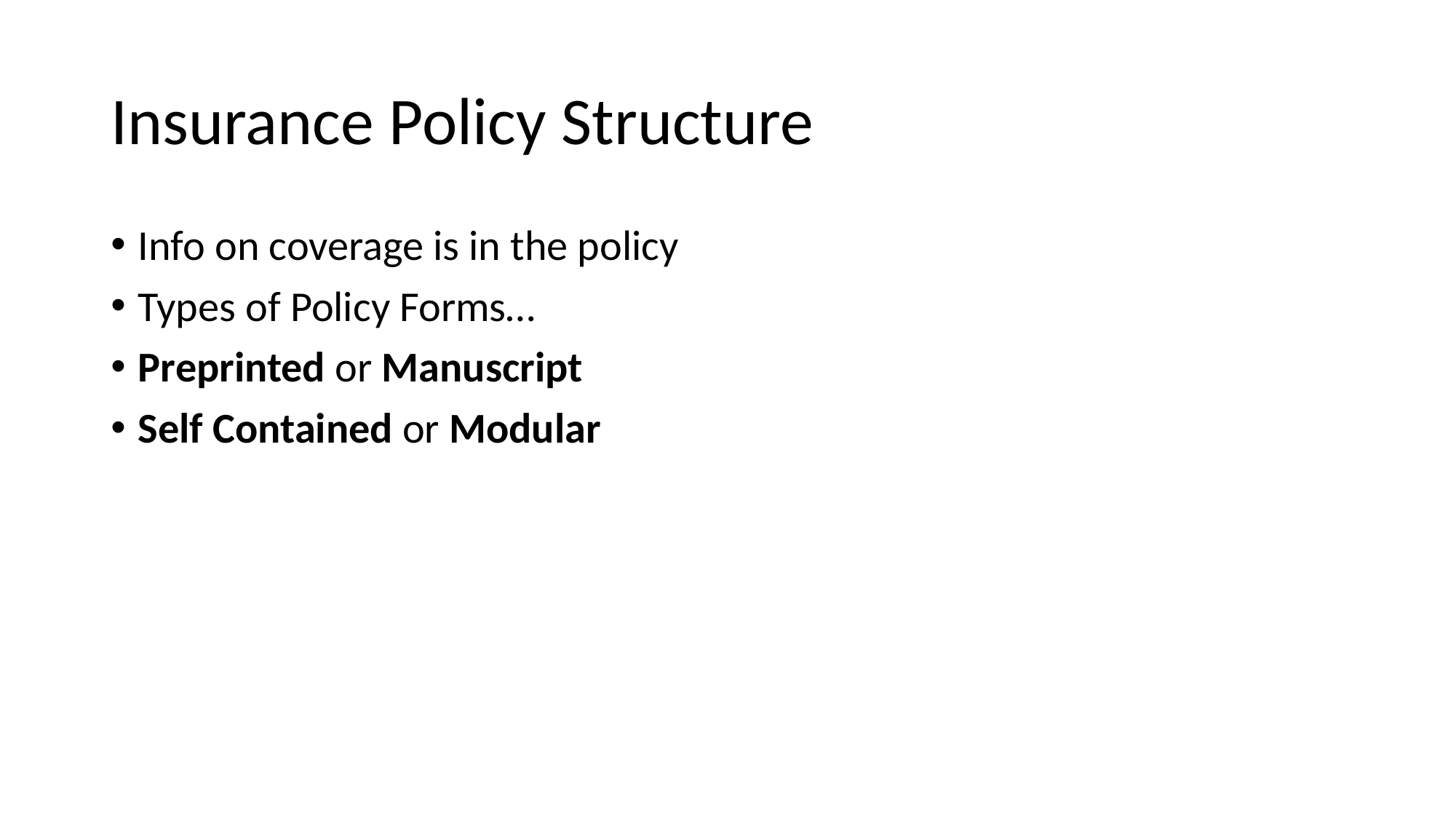

# Insurance Policy Structure
Info on coverage is in the policy
Types of Policy Forms…
Preprinted or Manuscript
Self Contained or Modular